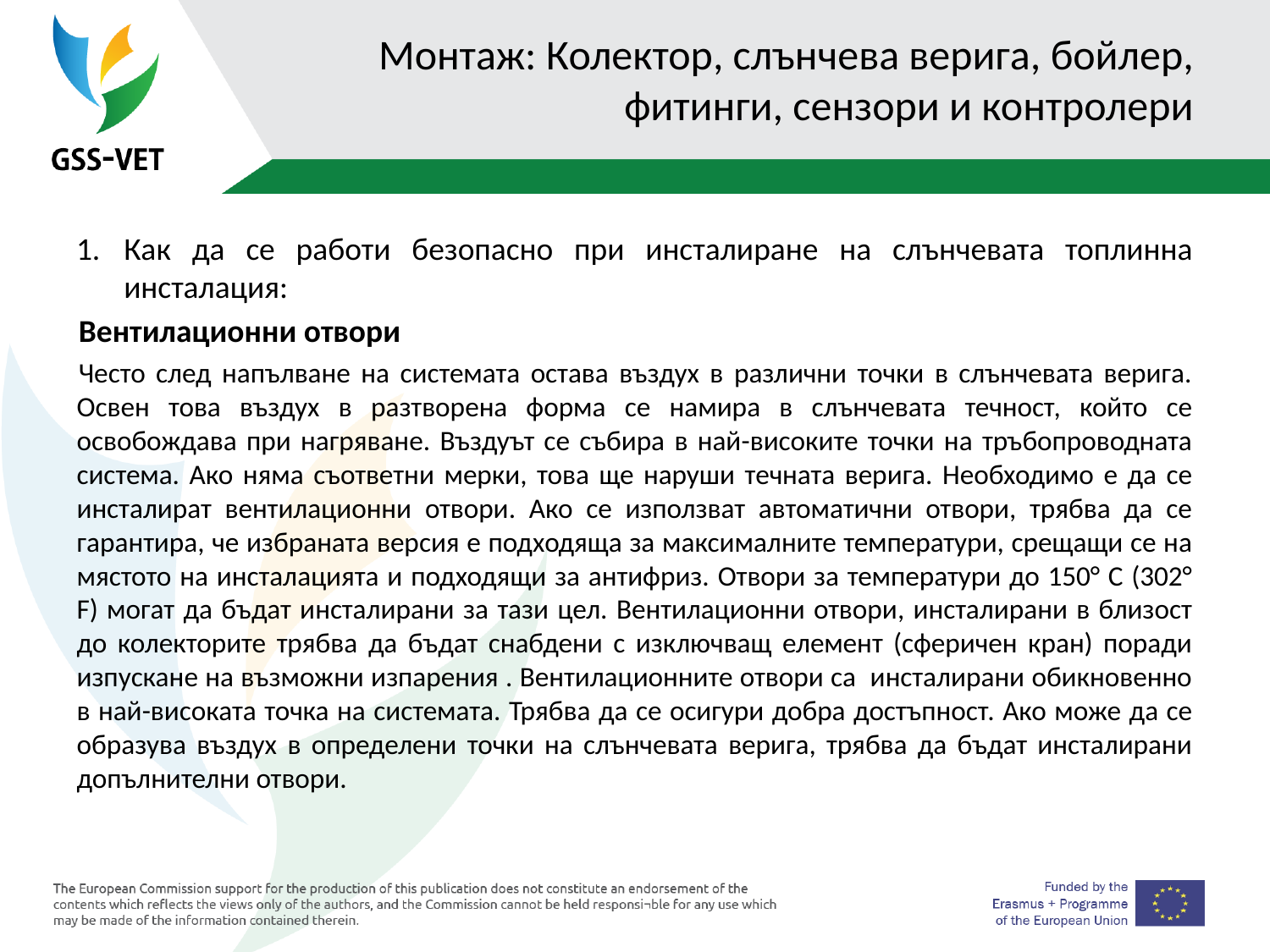

# Монтаж: Колектор, слънчева верига, бойлер, фитинги, сензори и контролери
Как да се работи безопасно при инсталиране на слънчевата топлинна инсталация:
Вентилационни отвори
Често след напълване на системата остава въздух в различни точки в слънчевата верига. Освен това въздух в разтворена форма се намира в слънчевата течност, който се освобождава при нагряване. Въздуът се събира в най-високите точки на тръбопроводната система. Ако няма съответни мерки, това ще наруши течната верига. Необходимо е да се инсталират вентилационни отвори. Ако се използват автоматични отвори, трябва да се гарантира, че избраната версия е подходяща за максималните температури, срещащи се на мястото на инсталацията и подходящи за антифриз. Отвори за температури до 150° C (302° F) могат да бъдат инсталирани за тази цел. Вентилационни отвори, инсталирани в близост до колекторите трябва да бъдат снабдени с изключващ елемент (сферичен кран) поради изпускане на възможни изпарения . Вентилационните отвори са  инсталирани обикновенно в най-високата точка на системата. Трябва да се осигури добра достъпност. Ако може да се образува въздух в определени точки на слънчевата верига, трябва да бъдат инсталирани допълнителни отвори.